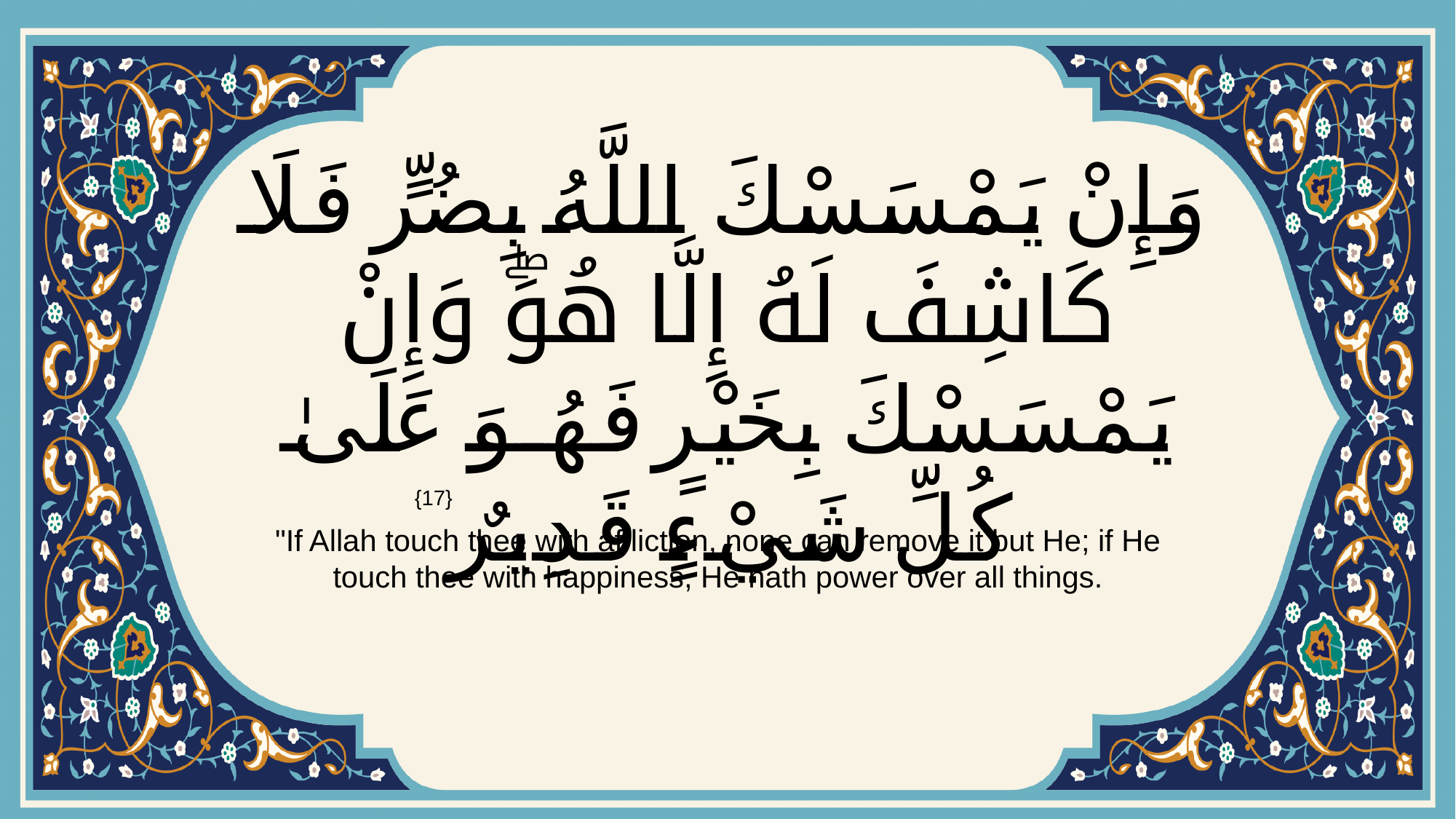

# وَإِنْ يَمْسَسْكَ اللَّهُ بِضُرٍّ فَلَا كَاشِفَ لَهُ إِلَّا هُوَۖ وَإِنْ يَمْسَسْكَ بِخَيْرٍ فَهُوَ عَلَىٰ كُلِّ شَيْءٍ قَدِيرٌ
{17}
"If Allah touch thee with affliction, none can remove it but He; if He touch thee with happiness, He hath power over all things.